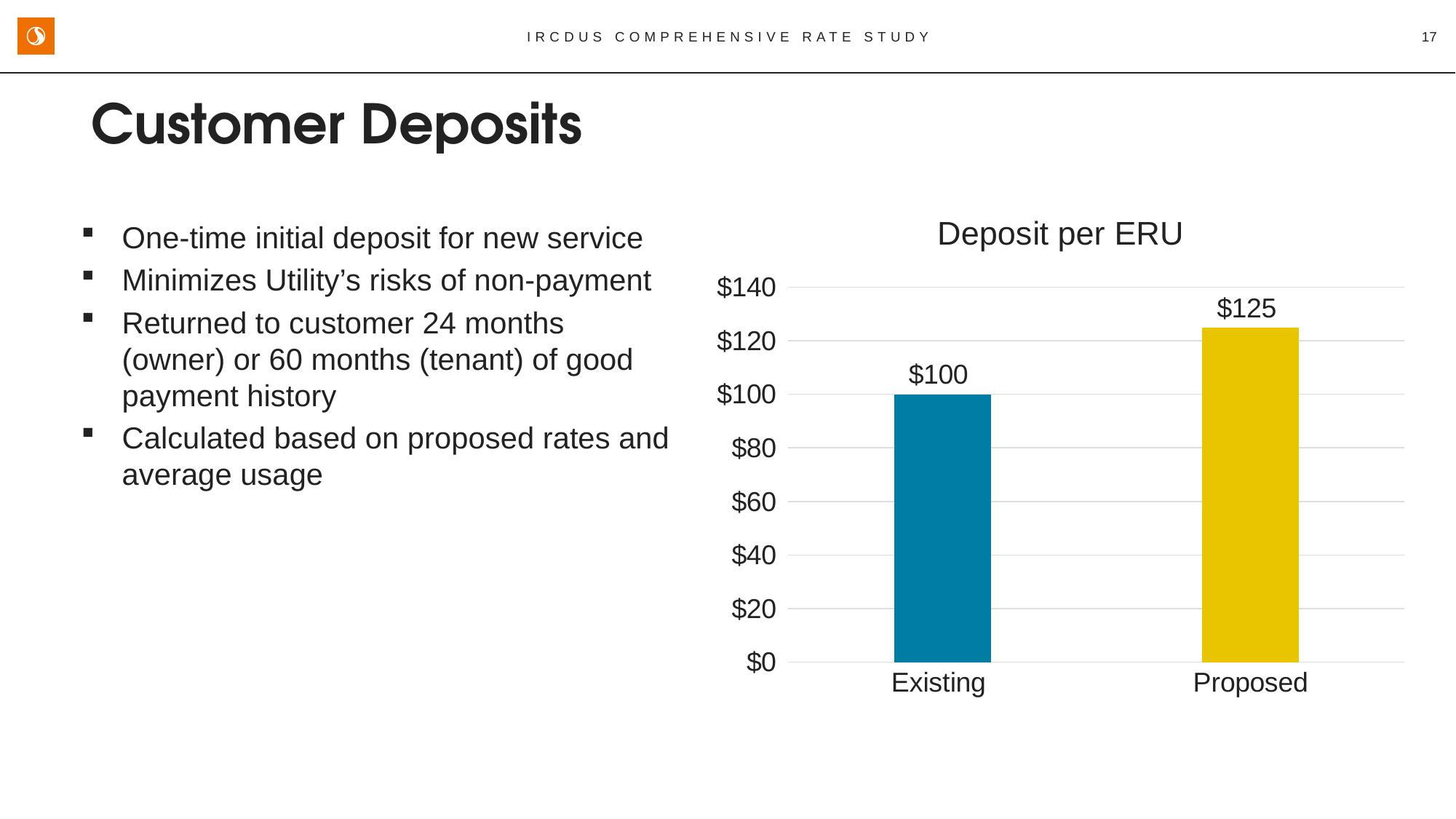

IRCDUS Comprehensive Rate Study
17
Customer Deposits

### Chart: Deposit per ERU

| Category | Series 1 |
|---|---|
| Existing  | 100.0 |
| Proposed | 125.0 |
One-time initial deposit for new service
Minimizes Utility’s risks of non-payment
Returned to customer 24 months (owner) or 60 months (tenant) of good payment history
Calculated based on proposed rates and average usage